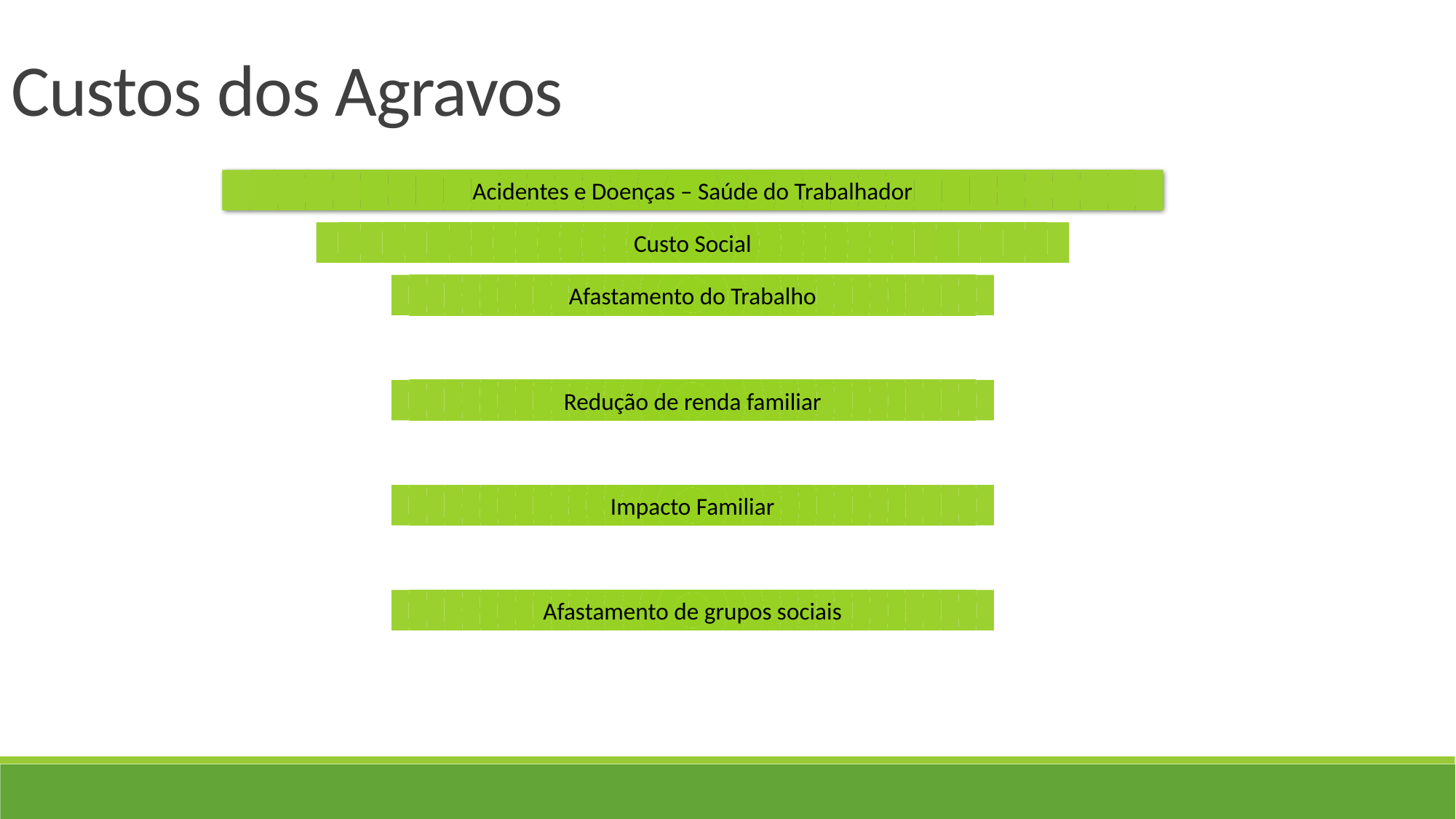

Custos dos Agravos
Acidentes e Doenças – Saúde do Trabalhador
Custo Social
Afastamento do Trabalho
Redução de renda familiar
Impacto Familiar
Afastamento de grupos sociais